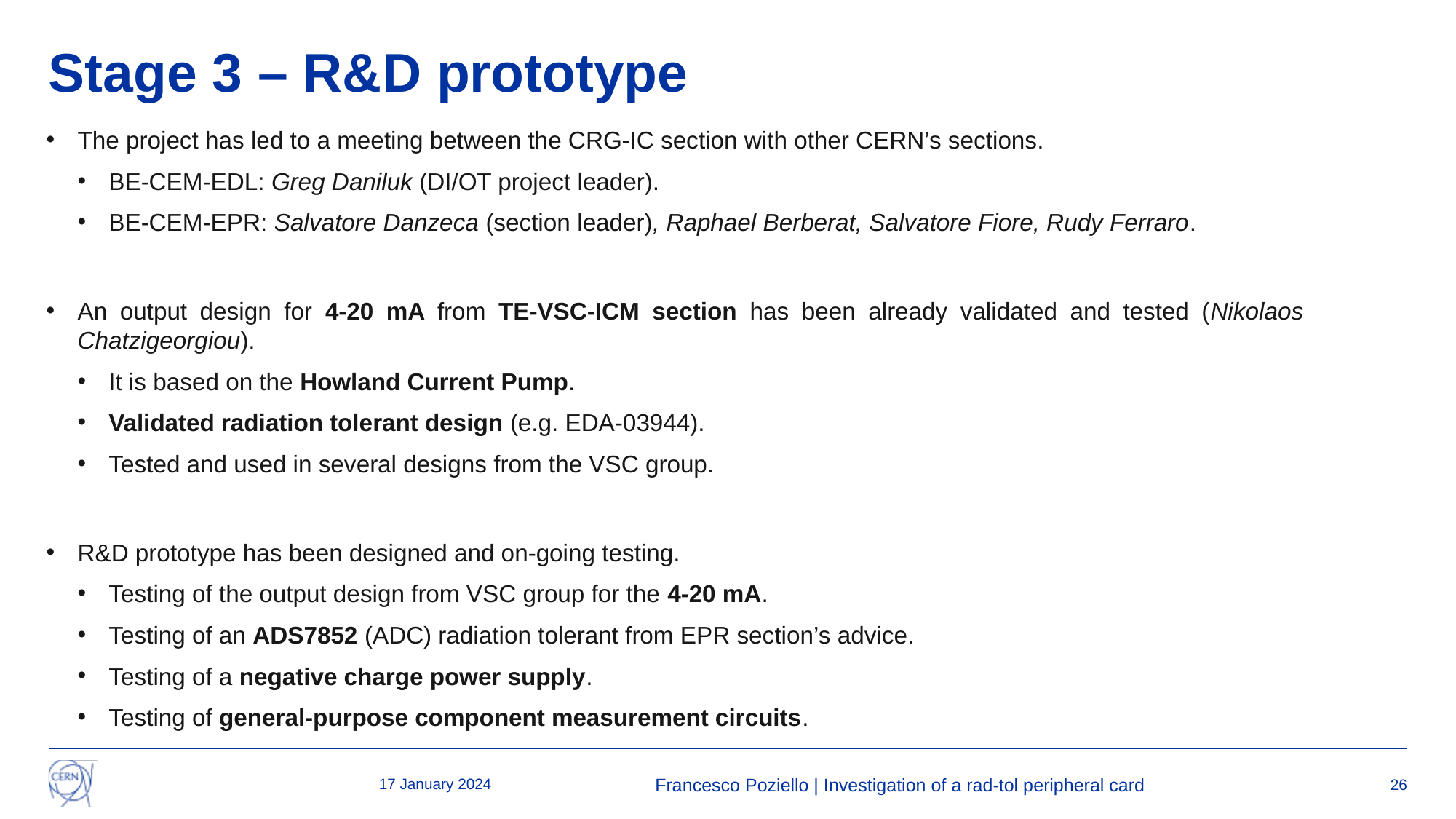

# Stage 3 – R&D prototype
The project has led to a meeting between the CRG-IC section with other CERN’s sections.
BE-CEM-EDL: Greg Daniluk (DI/OT project leader).
BE-CEM-EPR: Salvatore Danzeca (section leader), Raphael Berberat, Salvatore Fiore, Rudy Ferraro.

An output design for 4-20 mA from TE-VSC-ICM section has been already validated and tested (Nikolaos Chatzigeorgiou).
It is based on the Howland Current Pump.
Validated radiation tolerant design (e.g. EDA-03944).
Tested and used in several designs from the VSC group.

R&D prototype has been designed and on-going testing.
Testing of the output design from VSC group for the 4-20 mA.
Testing of an ADS7852 (ADC) radiation tolerant from EPR section’s advice.
Testing of a negative charge power supply.
Testing of general-purpose component measurement circuits.
17 January 2024
Francesco Poziello | Investigation of a rad-tol peripheral card
26